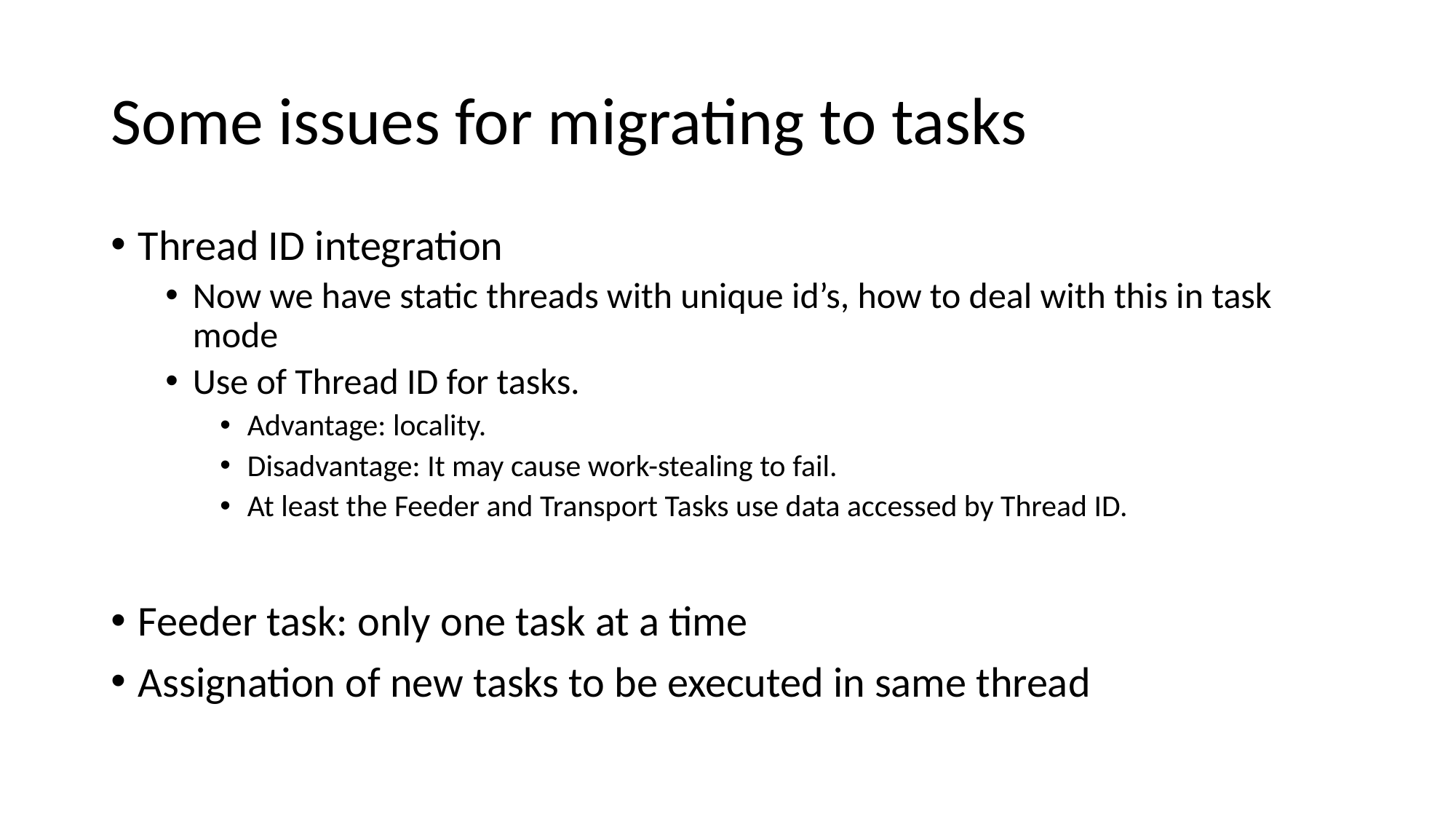

# Some issues for migrating to tasks
Thread ID integration
Now we have static threads with unique id’s, how to deal with this in task mode
Use of Thread ID for tasks.
Advantage: locality.
Disadvantage: It may cause work-stealing to fail.
At least the Feeder and Transport Tasks use data accessed by Thread ID.

Feeder task: only one task at a time
Assignation of new tasks to be executed in same thread